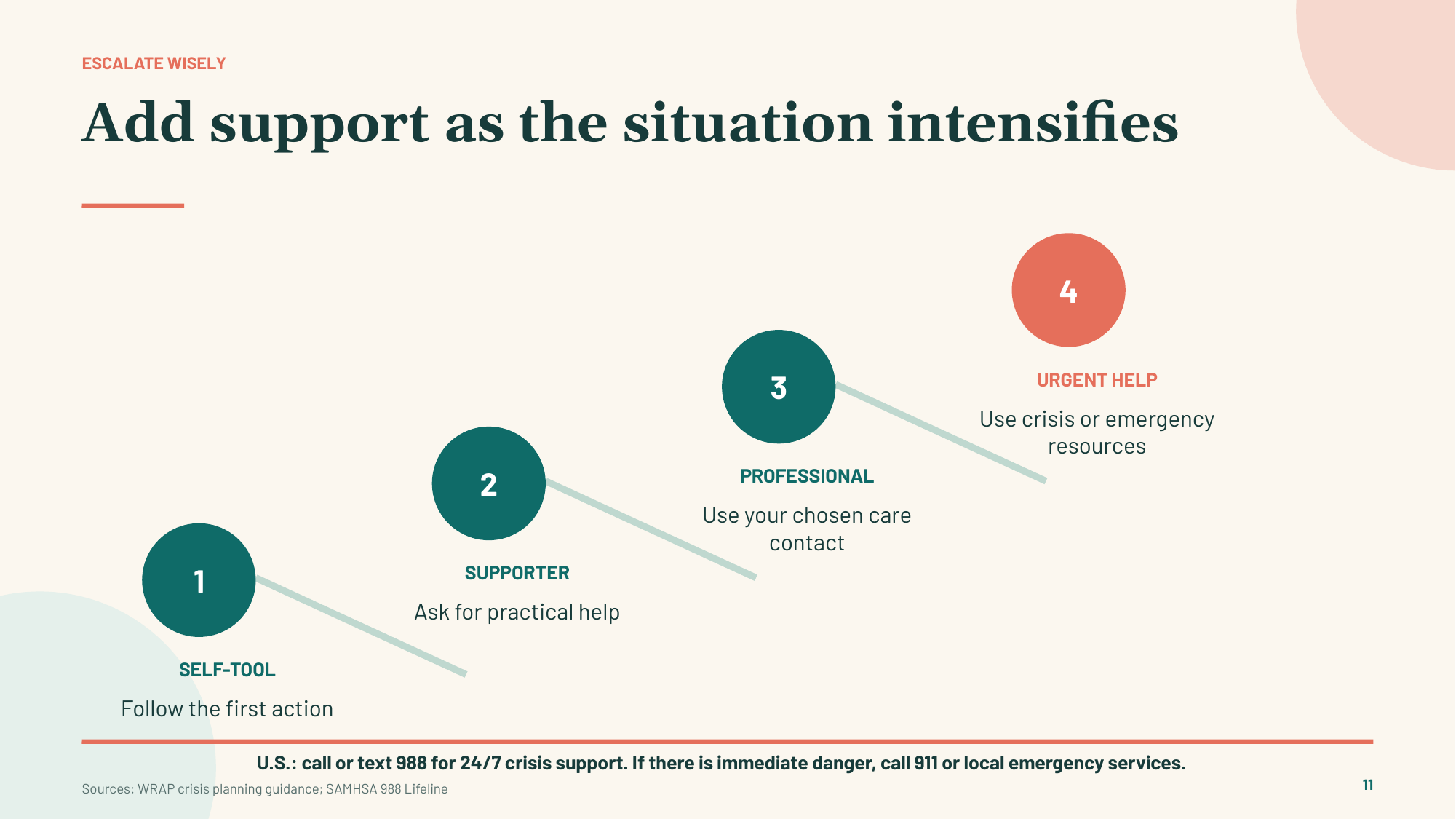

ESCALATE WISELY
Add support as the situation intensifies

4

3
URGENT HELP

Use crisis or emergency resources

2
PROFESSIONAL

Use your chosen care contact

1
SUPPORTER

Ask for practical help
SELF-TOOL
Follow the first action

U.S.: call or text 988 for 24/7 crisis support. If there is immediate danger, call 911 or local emergency services.
11
Sources: WRAP crisis planning guidance; SAMHSA 988 Lifeline